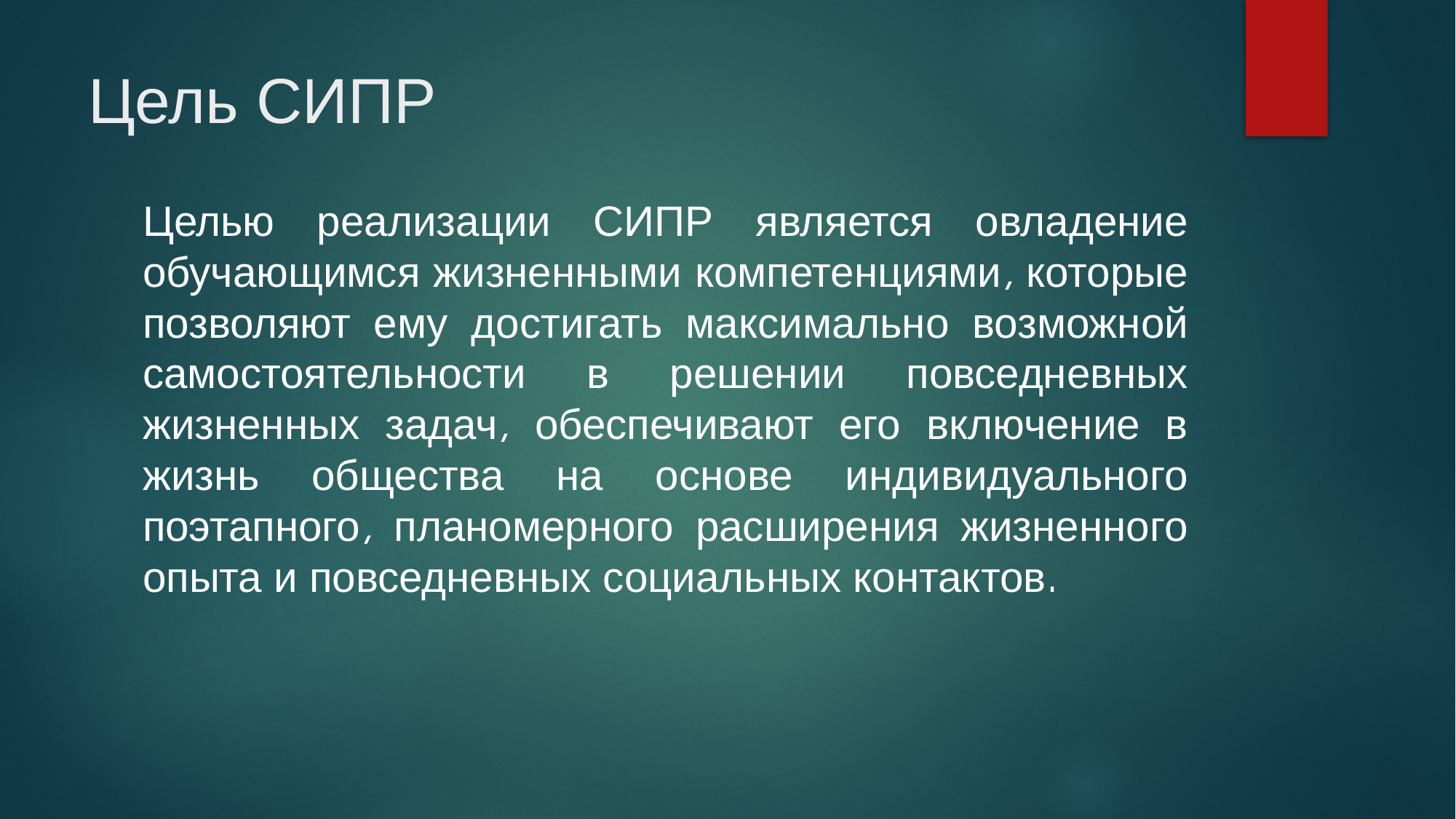

# Цель СИПР
Целью реализации СИПР является овладение обучающимся жизненными компетенциями, которые позволяют ему достигать максимально возможной самостоятельности в решении повседневных жизненных задач, обеспечивают его включение в жизнь общества на основе индивидуального поэтапного, планомерного расширения жизненного опыта и повседневных социальных контактов.